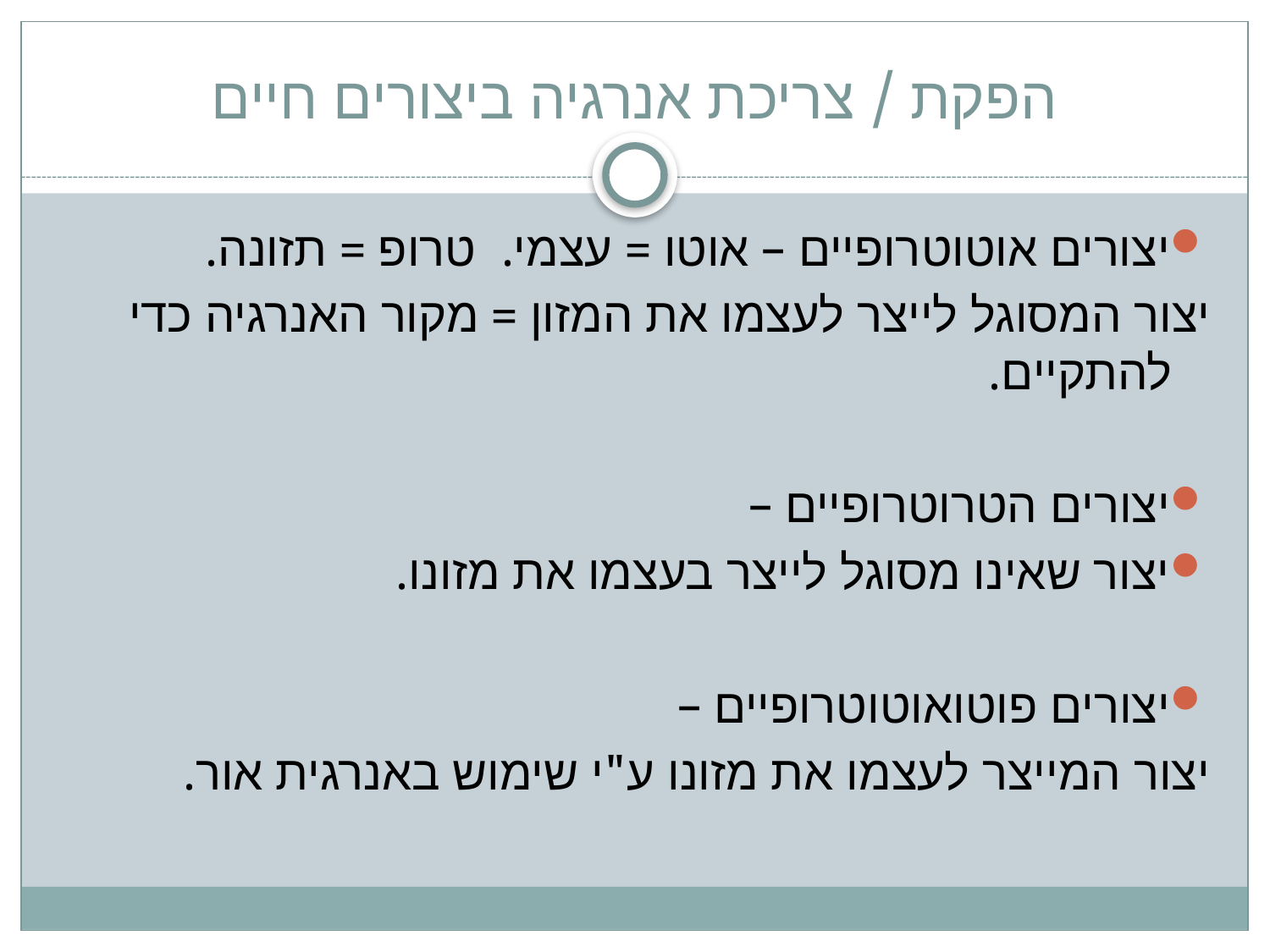

# הפקת / צריכת אנרגיה ביצורים חיים
יצורים אוטוטרופיים – אוטו = עצמי.  טרופ = תזונה.
יצור המסוגל לייצר לעצמו את המזון = מקור האנרגיה כדי להתקיים.

יצורים הטרוטרופיים –
יצור שאינו מסוגל לייצר בעצמו את מזונו.

יצורים פוטואוטוטרופיים –
יצור המייצר לעצמו את מזונו ע"י שימוש באנרגית אור.